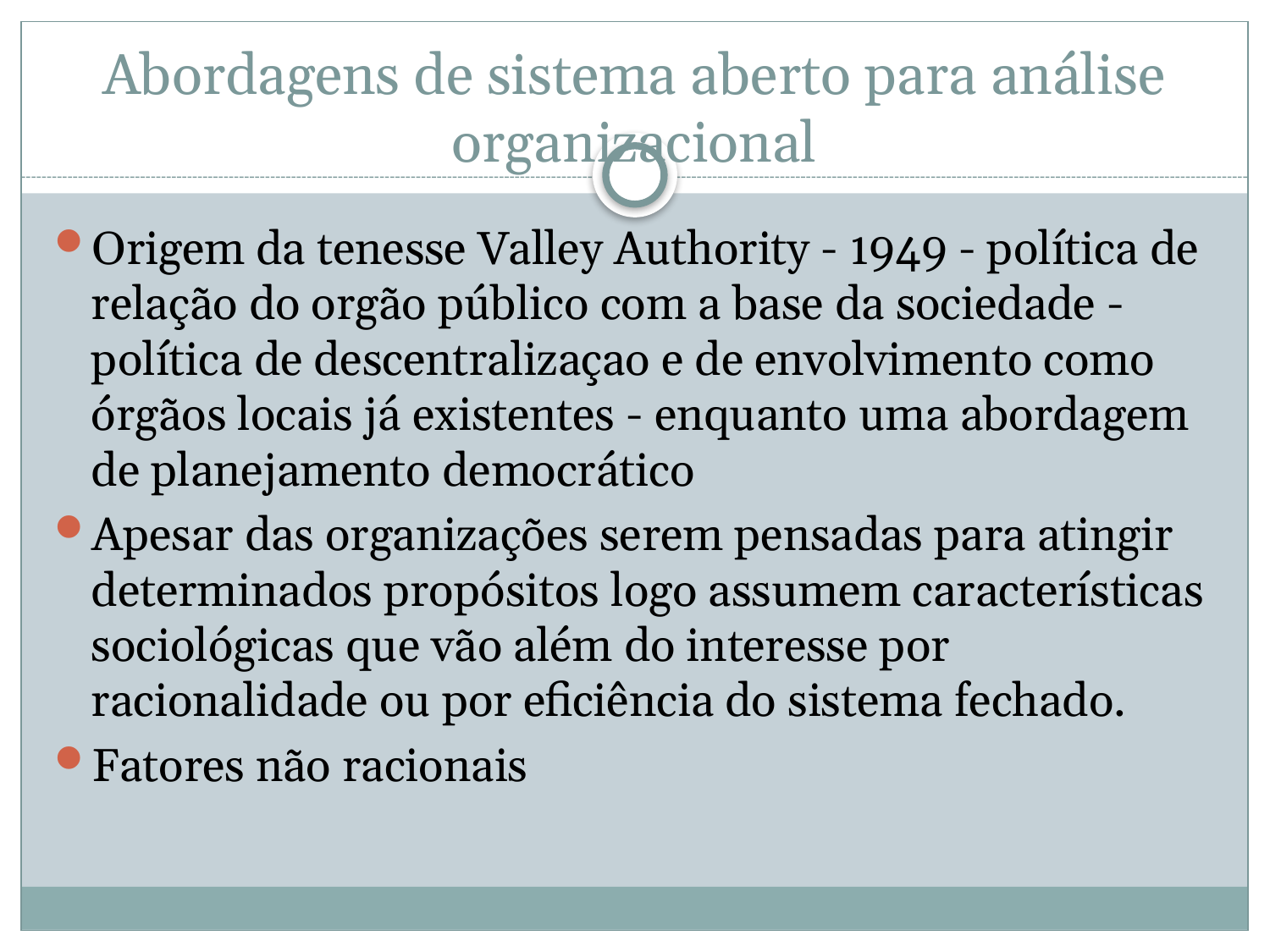

# Abordagens de sistema aberto para análise organizacional
Origem da tenesse Valley Authority - 1949 - política de relação do orgão público com a base da sociedade - política de descentralizaçao e de envolvimento como órgãos locais já existentes - enquanto uma abordagem de planejamento democrático
Apesar das organizações serem pensadas para atingir determinados propósitos logo assumem características sociológicas que vão além do interesse por racionalidade ou por eficiência do sistema fechado.
Fatores não racionais